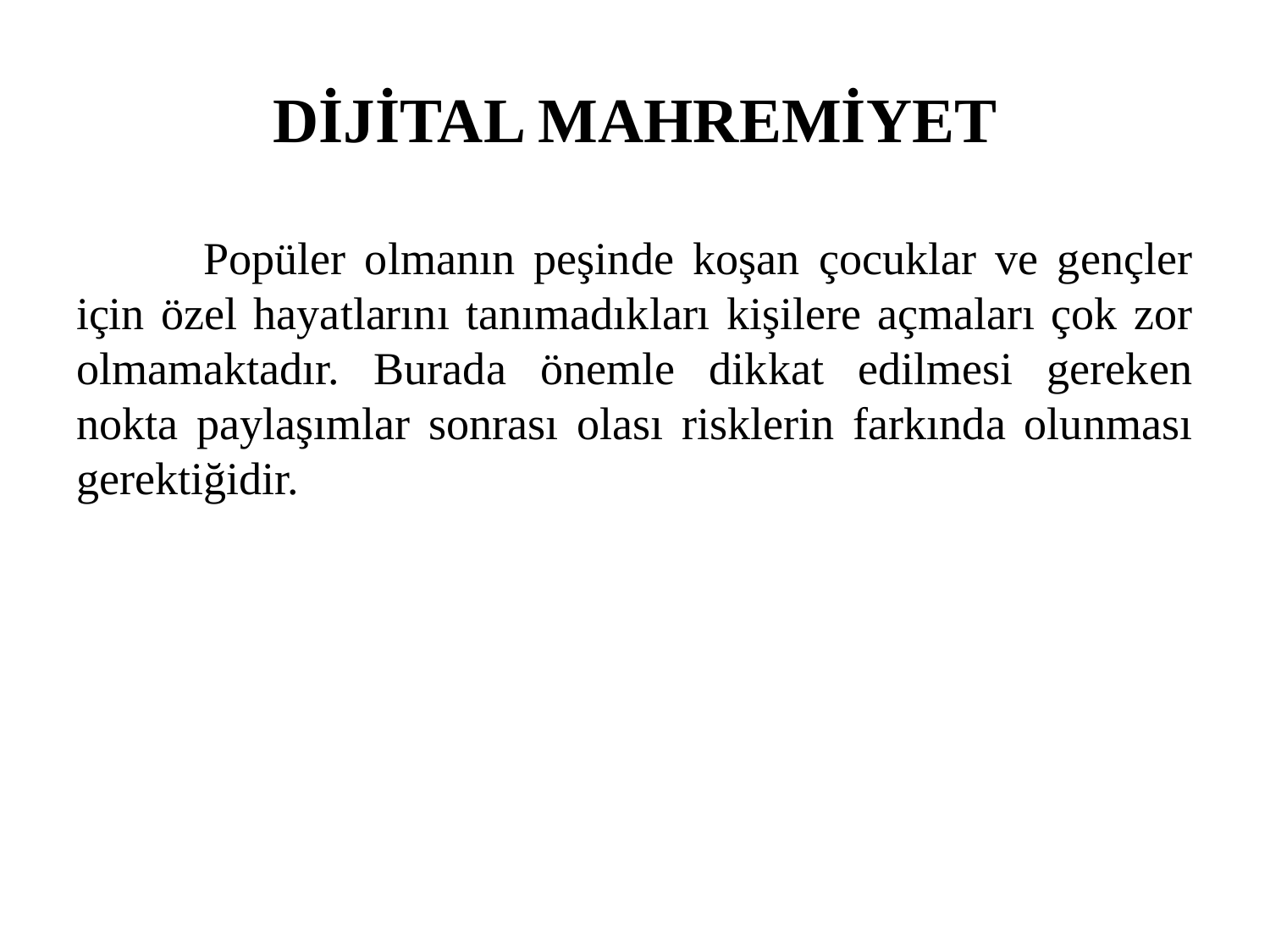

# DİJİTAL MAHREMİYET
	Popüler olmanın peşinde koşan çocuklar ve gençler için özel hayatlarını tanımadıkları kişilere açmaları çok zor olmamaktadır. Burada önemle dikkat edilmesi gereken nokta paylaşımlar sonrası olası risklerin farkında olunması gerektiğidir.